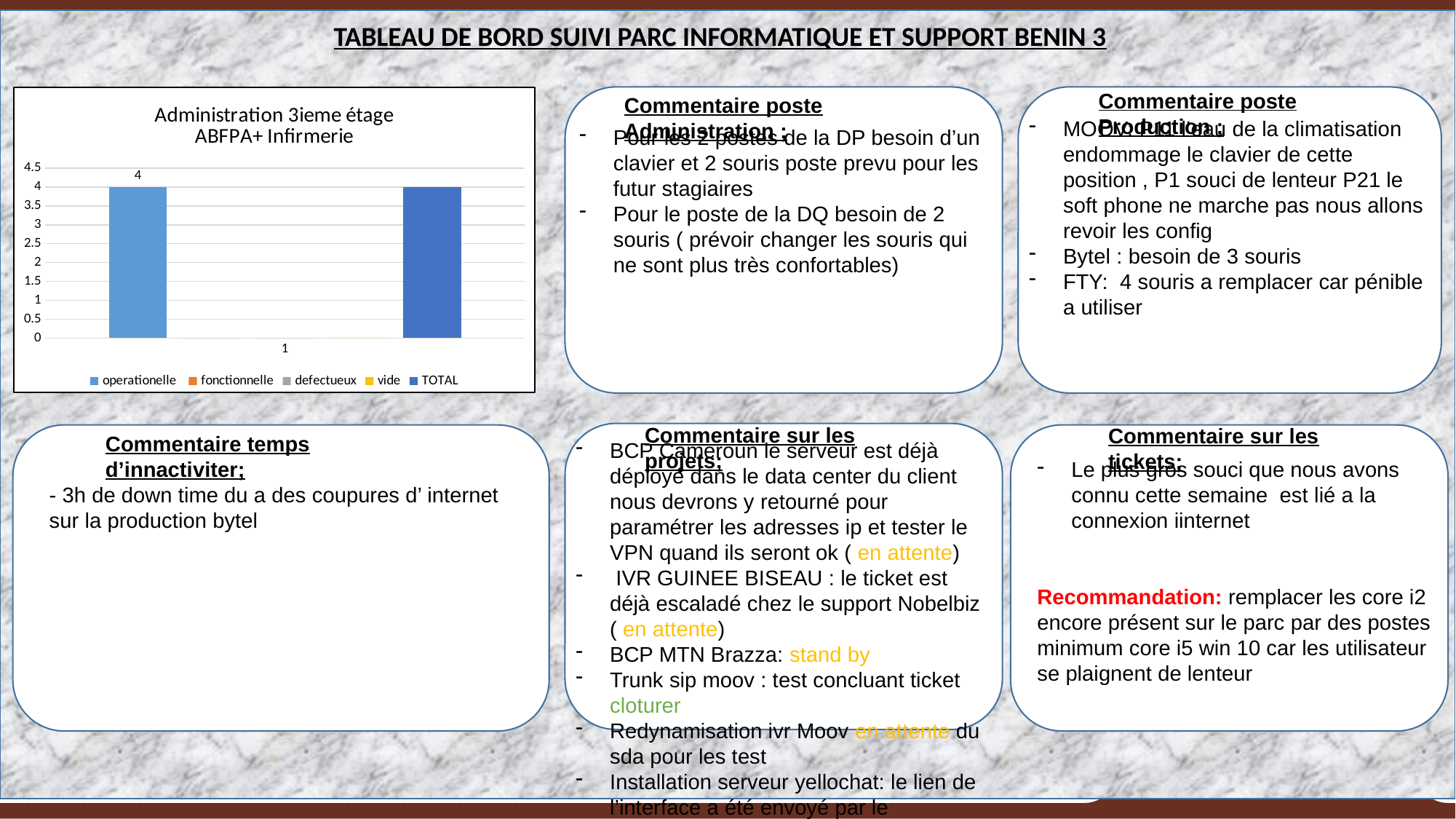

TABLEAU DE BORD SUIVI PARC INFORMATIQUE ET SUPPORT BENIN 3

Commentaire poste Production ;

### Chart: Administration 3ieme étage
ABFPA+ Infirmerie

| Category | operationelle  | fonctionnelle | defectueux | vide | TOTAL |
|---|---|---|---|---|---|
Commentaire poste Administration ;

MOOV: P11 l’eau de la climatisation endommage le clavier de cette position , P1 souci de lenteur P21 le soft phone ne marche pas nous allons revoir les config
Bytel : besoin de 3 souris
FTY:  4 souris a remplacer car pénible a utiliser
Pour les 2 postes de la DP besoin d’un clavier et 2 souris poste prevu pour les futur stagiaires
Pour le poste de la DQ besoin de 2 souris ( prévoir changer les souris qui ne sont plus très confortables)
Commentaire sur les projets;
Commentaire sur les tickets;

Commentaire temps d’innactiviter;

BCP Cameroun le serveur est déjà déployé dans le data center du client nous devrons y retourné pour paramétrer les adresses ip et tester le VPN quand ils seront ok ( en attente)
 IVR GUINEE BISEAU : le ticket est déjà escaladé chez le support Nobelbiz ( en attente)
BCP MTN Brazza: stand by
Trunk sip moov : test concluant ticket cloturer
Redynamisation ivr Moov en attente du sda pour les test
Installation serveur yellochat: le lien de l’interface a été envoyé par le prestataire pour debuté la phase de test une seance de formation est prevu mardi apres midi

Le plus gros souci que nous avons connu cette semaine  est lié a la connexion iinternet

Recommandation: remplacer les core i2 encore présent sur le parc par des postes minimum core i5 win 10 car les utilisateur se plaignent de lenteur

- 3h de down time du a des coupures d’ internet sur la production bytel